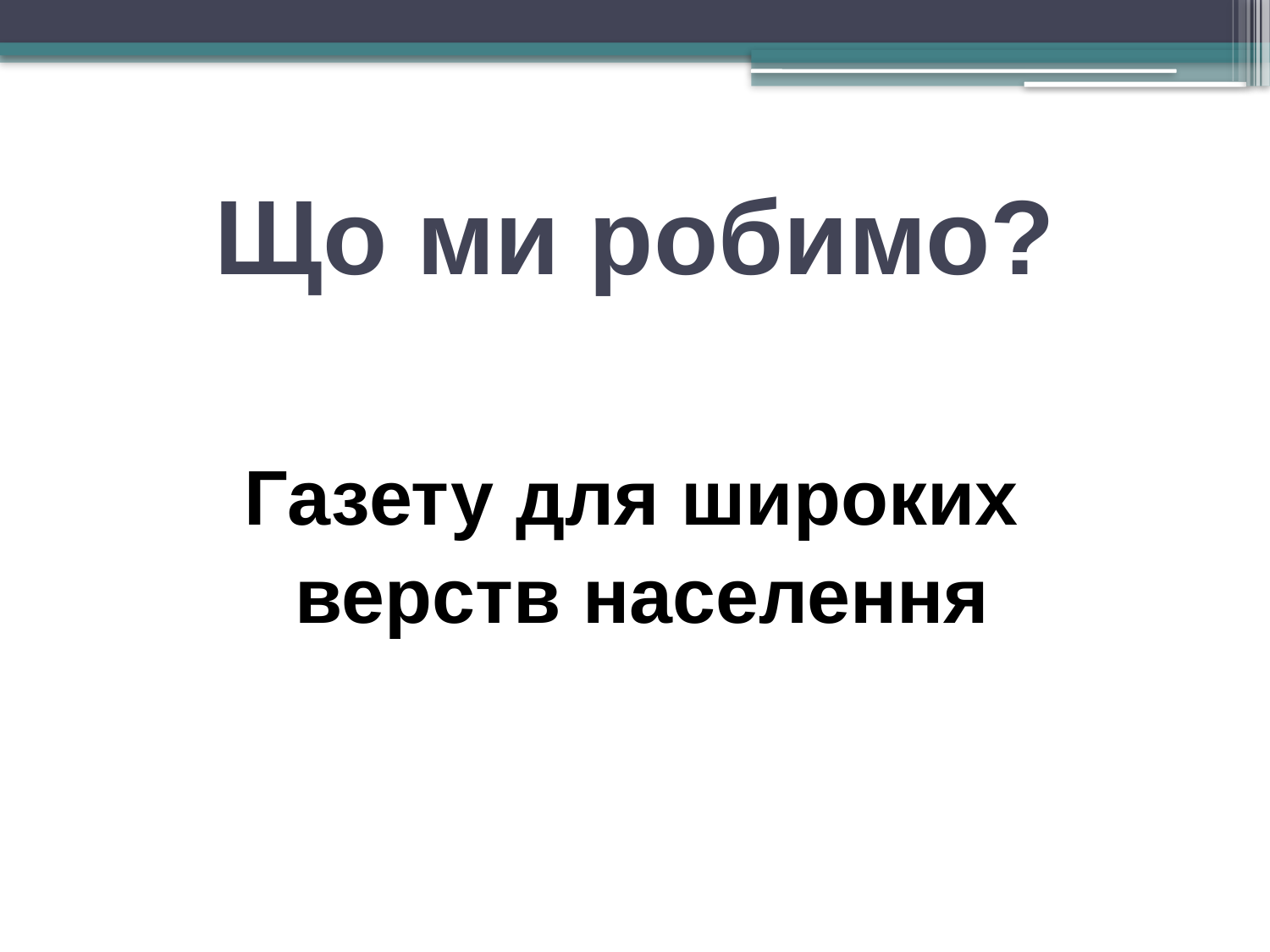

# Що ми робимо?

Газету для широких
верств населення